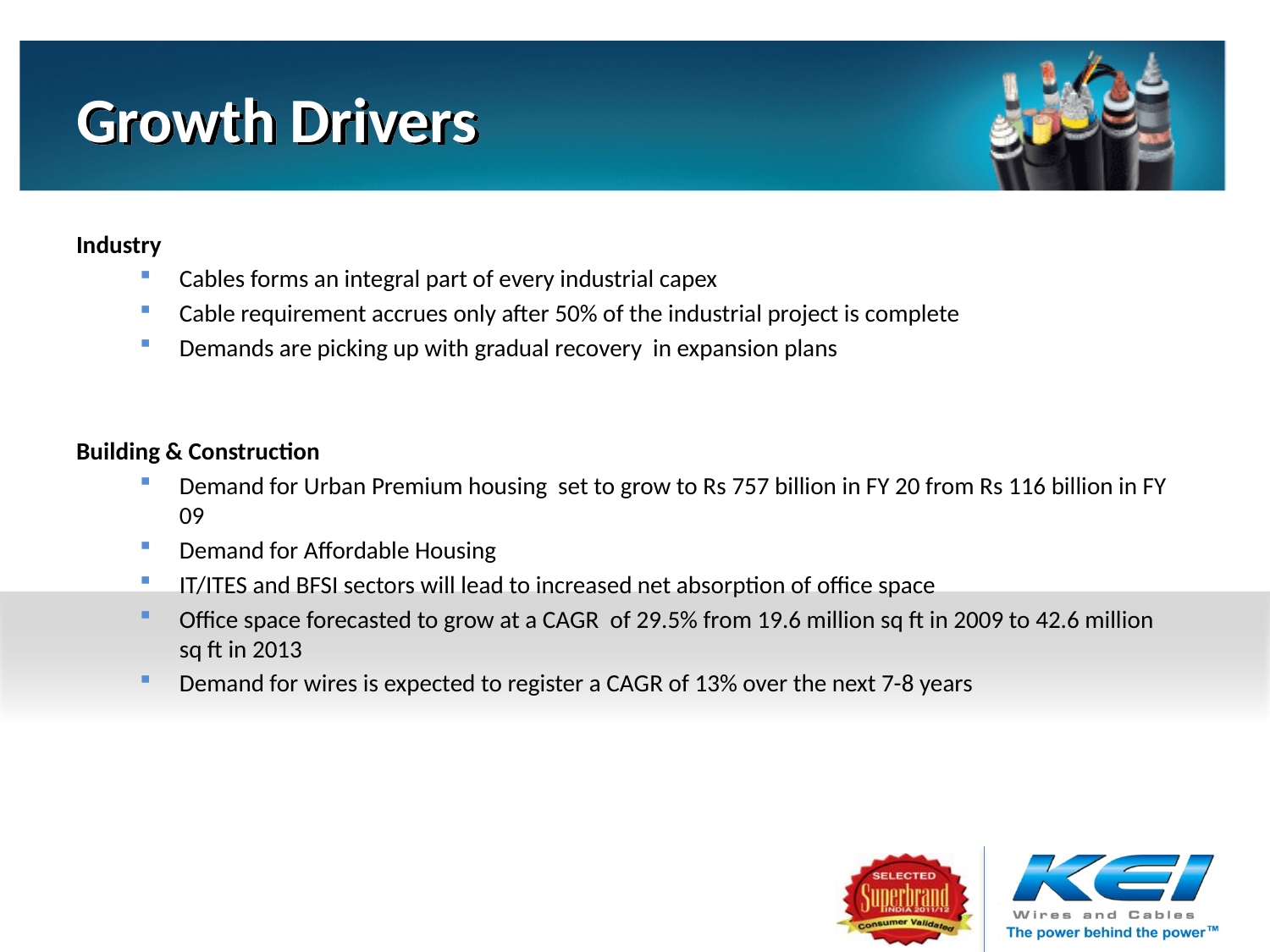

# Growth Drivers
Industry
Cables forms an integral part of every industrial capex
Cable requirement accrues only after 50% of the industrial project is complete
Demands are picking up with gradual recovery  in expansion plans

Building & Construction
Demand for Urban Premium housing  set to grow to Rs 757 billion in FY 20 from Rs 116 billion in FY 09
Demand for Affordable Housing
IT/ITES and BFSI sectors will lead to increased net absorption of office space
Office space forecasted to grow at a CAGR  of 29.5% from 19.6 million sq ft in 2009 to 42.6 million sq ft in 2013
Demand for wires is expected to register a CAGR of 13% over the next 7-8 years